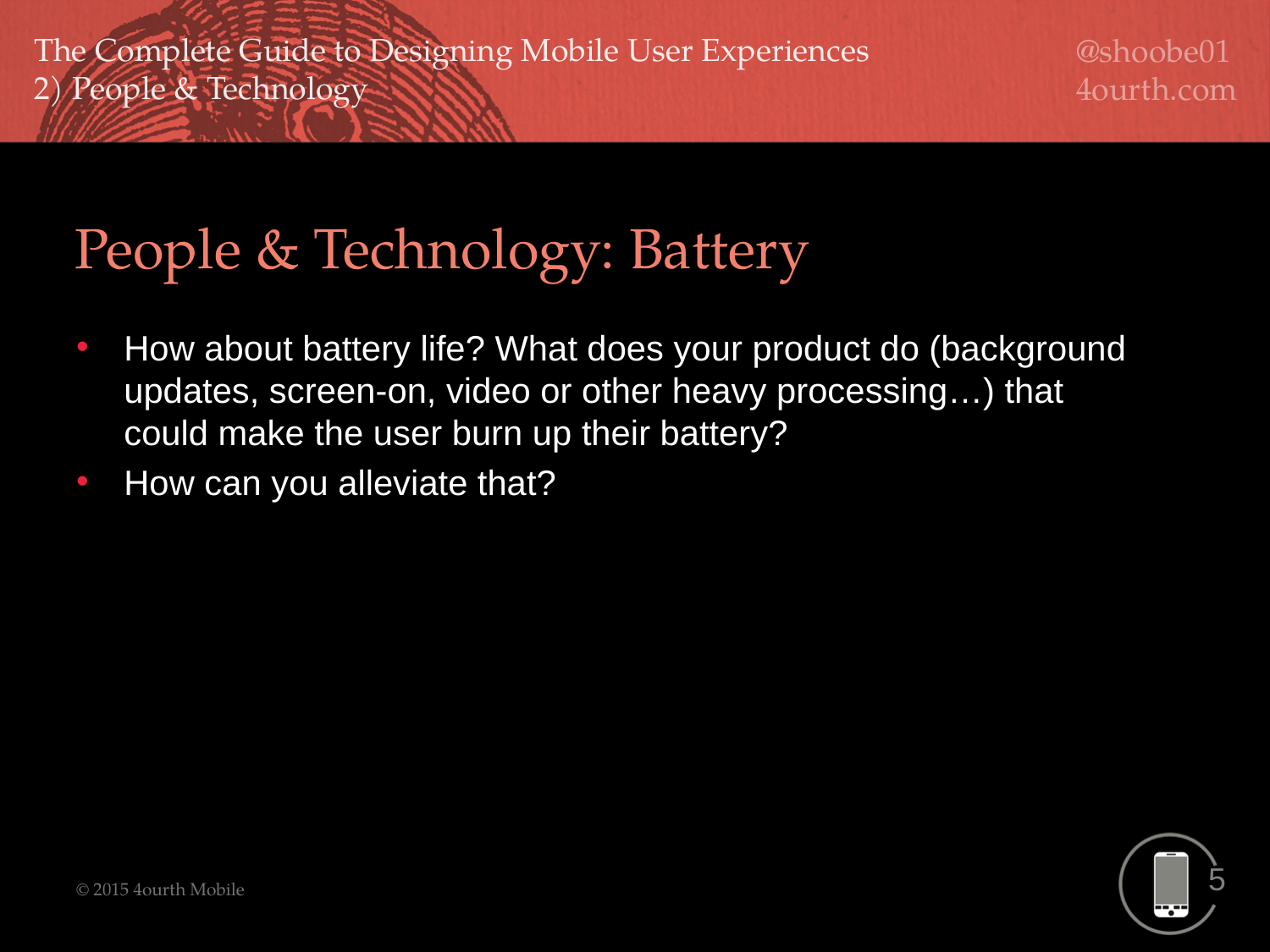

People & Technology: Battery
How about battery life? What does your product do (background updates, screen-on, video or other heavy processing…) that could make the user burn up their battery?
How can you alleviate that?